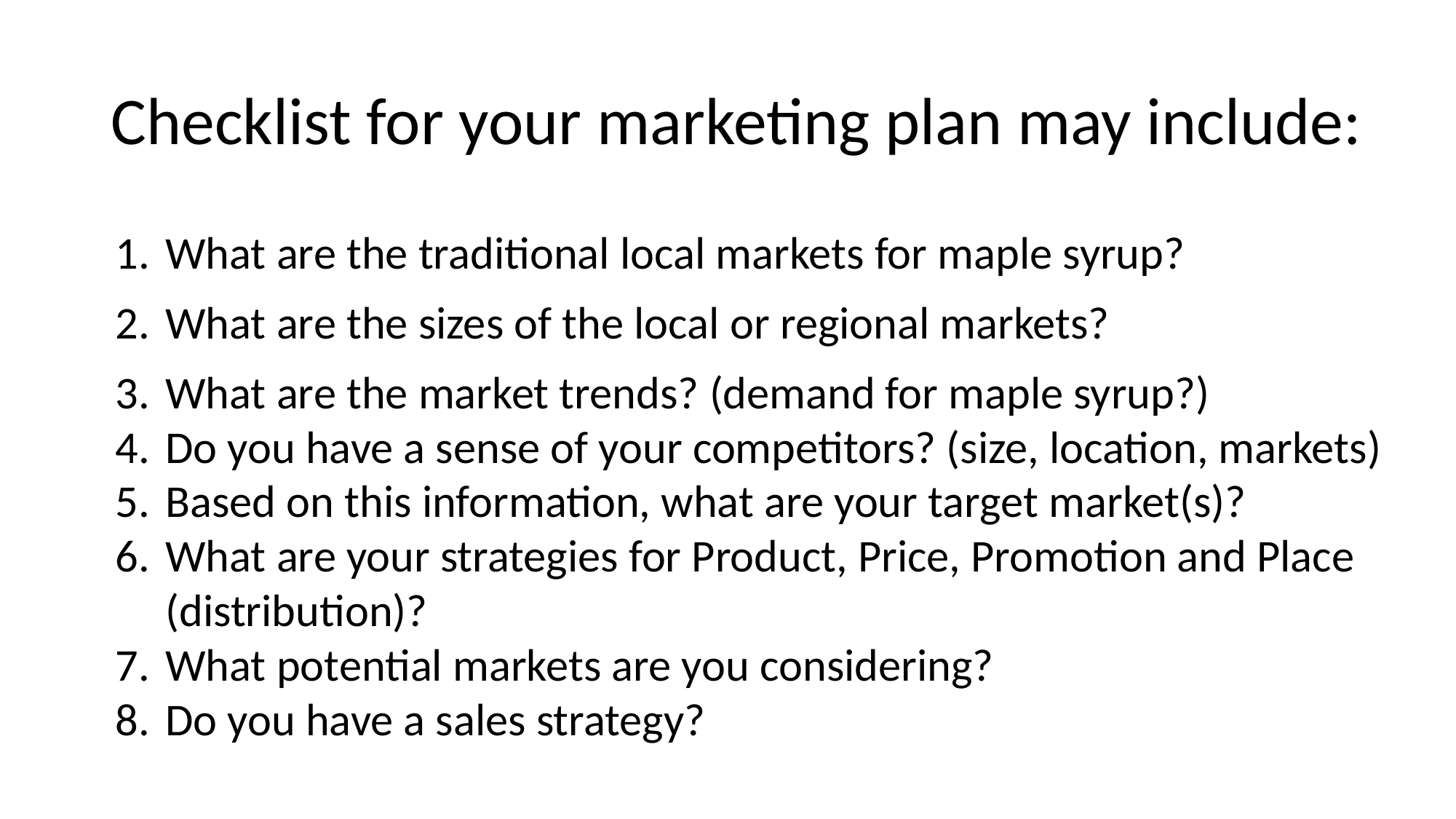

# Checklist for your marketing plan may include:
What are the traditional local markets for maple syrup?
What are the sizes of the local or regional markets?
What are the market trends? (demand for maple syrup?)
Do you have a sense of your competitors? (size, location, markets)
Based on this information, what are your target market(s)?
What are your strategies for Product, Price, Promotion and Place (distribution)?
What potential markets are you considering?
Do you have a sales strategy?